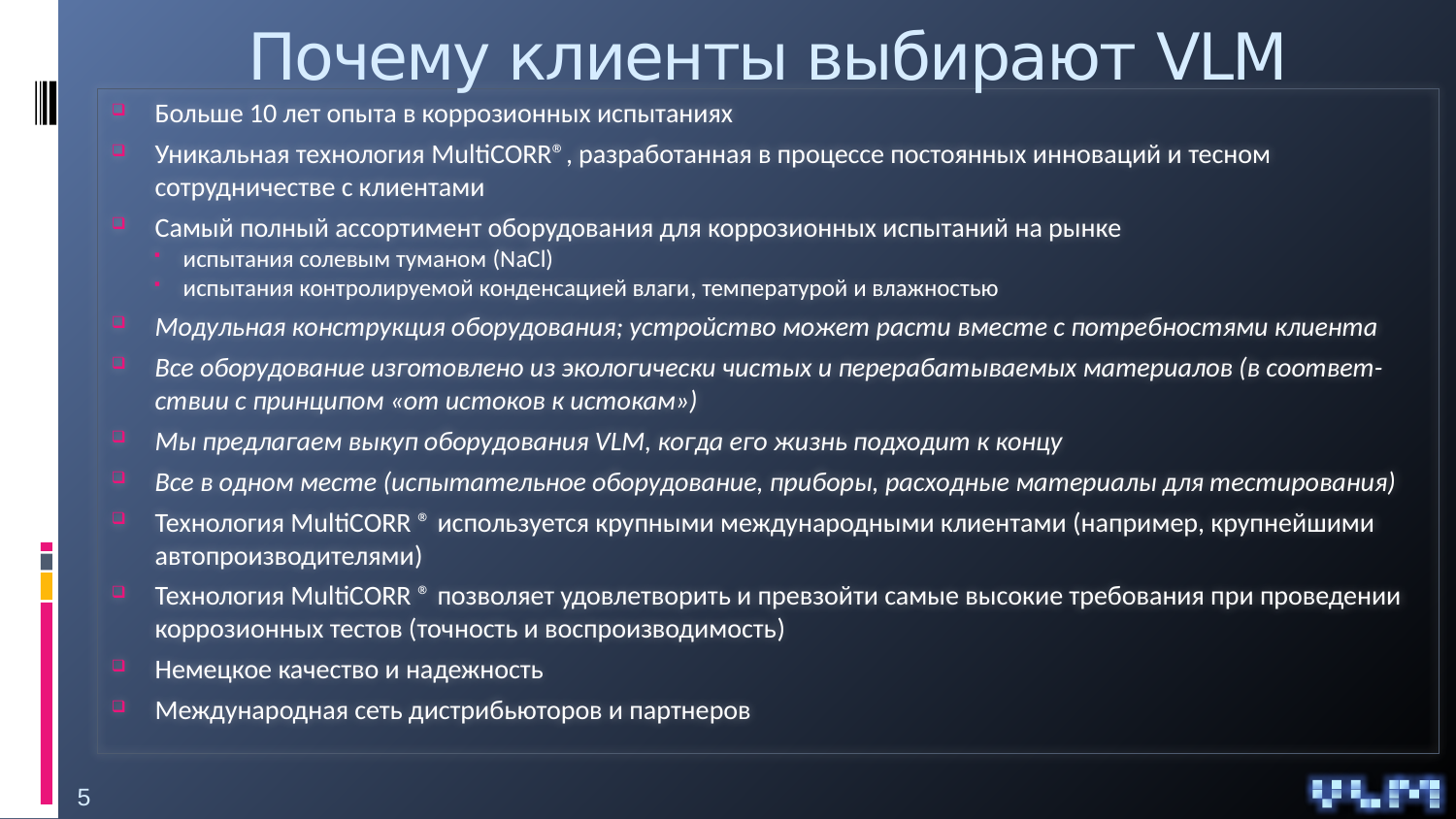

# Почему клиенты выбирают VLM
Больше 10 лет опыта в коррозионных испытаниях
Уникальная технология MultiCORR®, разработанная в процессе постоянных инноваций и тесном сотрудничестве с клиентами
Самый полный ассортимент оборудования для коррозионных испытаний на рынке
испытания солевым туманом (NaCl)
испытания контролируемой конденсацией влаги, температурой и влажностью
Модульная конструкция оборудования; устройство может расти вместе с потребностями клиента
Все оборудование изготовлено из экологически чистых и перерабатываемых материалов (в соответ-ствии с принципом «от истоков к истокам»)
Мы предлагаем выкуп оборудования VLM, когда его жизнь подходит к концу
Все в одном месте (испытательное оборудование, приборы, расходные материалы для тестирования)
Технология MultiCORR ® используется крупными международными клиентами (например, крупнейшими автопроизводителями)
Технология MultiCORR ® позволяет удовлетворить и превзойти самые высокие требования при проведении коррозионных тестов (точность и воспроизводимость)
Немецкое качество и надежность
Международная сеть дистрибьюторов и партнеров
5